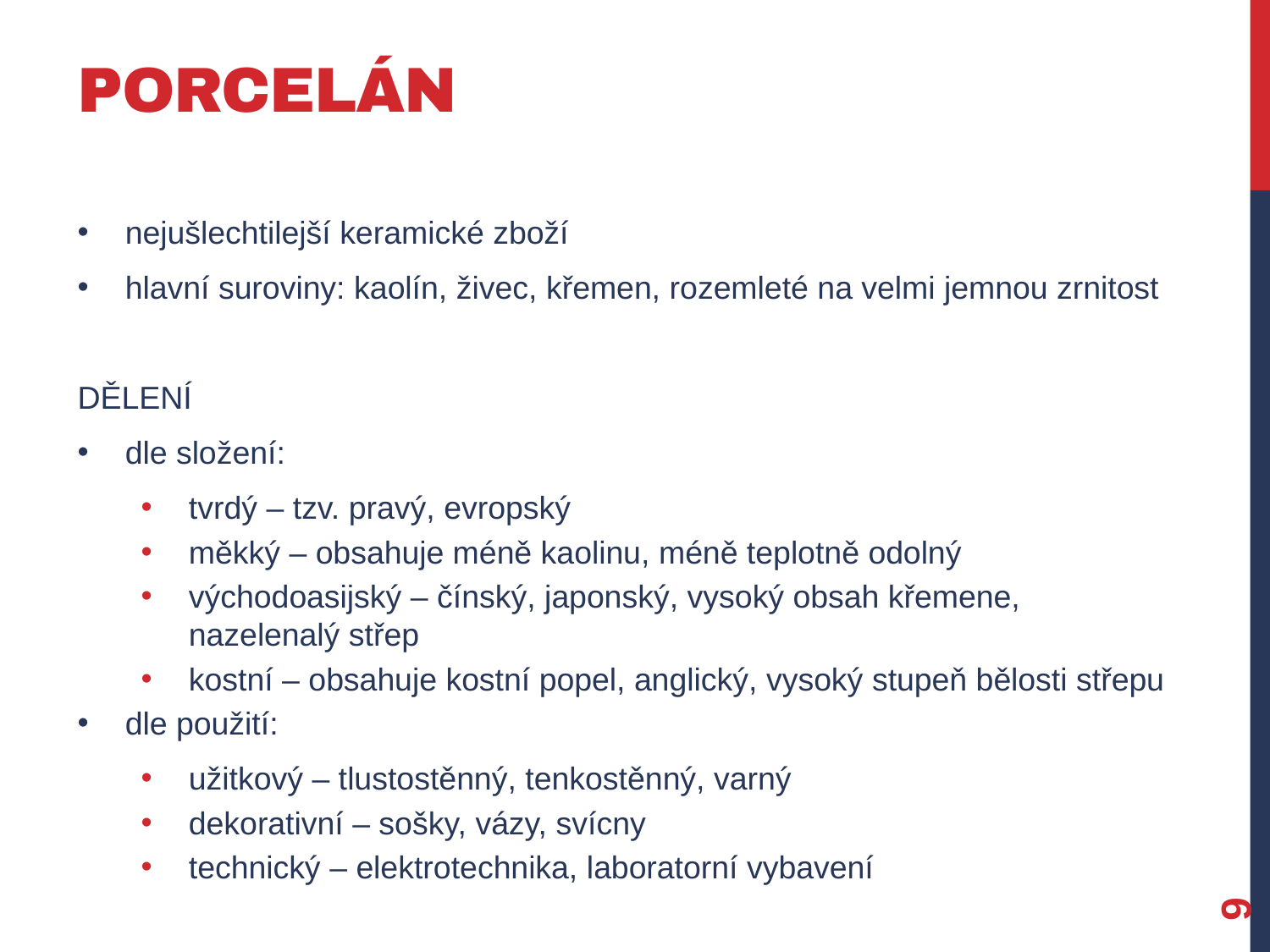

# Porcelán
nejušlechtilejší keramické zboží
hlavní suroviny: kaolín, živec, křemen, rozemleté na velmi jemnou zrnitost

dělení
dle složení:
tvrdý – tzv. pravý, evropský
měkký – obsahuje méně kaolinu, méně teplotně odolný
východoasijský – čínský, japonský, vysoký obsah křemene, nazelenalý střep
kostní – obsahuje kostní popel, anglický, vysoký stupeň bělosti střepu
dle použití:
užitkový – tlustostěnný, tenkostěnný, varný
dekorativní – sošky, vázy, svícny
technický – elektrotechnika, laboratorní vybavení
9